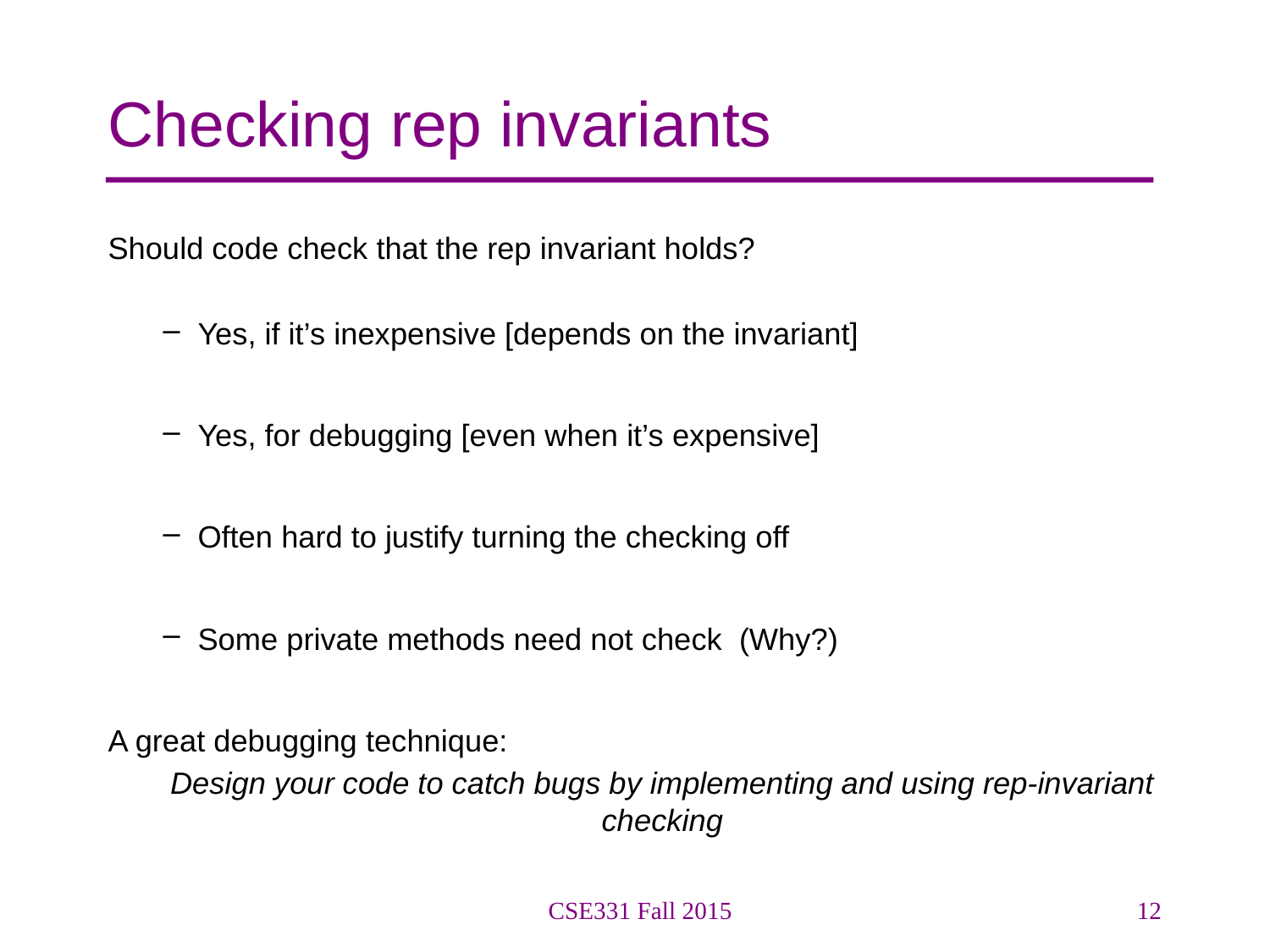

# Checking rep invariants
Should code check that the rep invariant holds?

Yes, if it’s inexpensive [depends on the invariant]

Yes, for debugging [even when it’s expensive]

Often hard to justify turning the checking off

Some private methods need not check  (Why?)

A great debugging technique:
Design your code to catch bugs by implementing and using rep-invariant checking

CSE331 Fall 2015
12